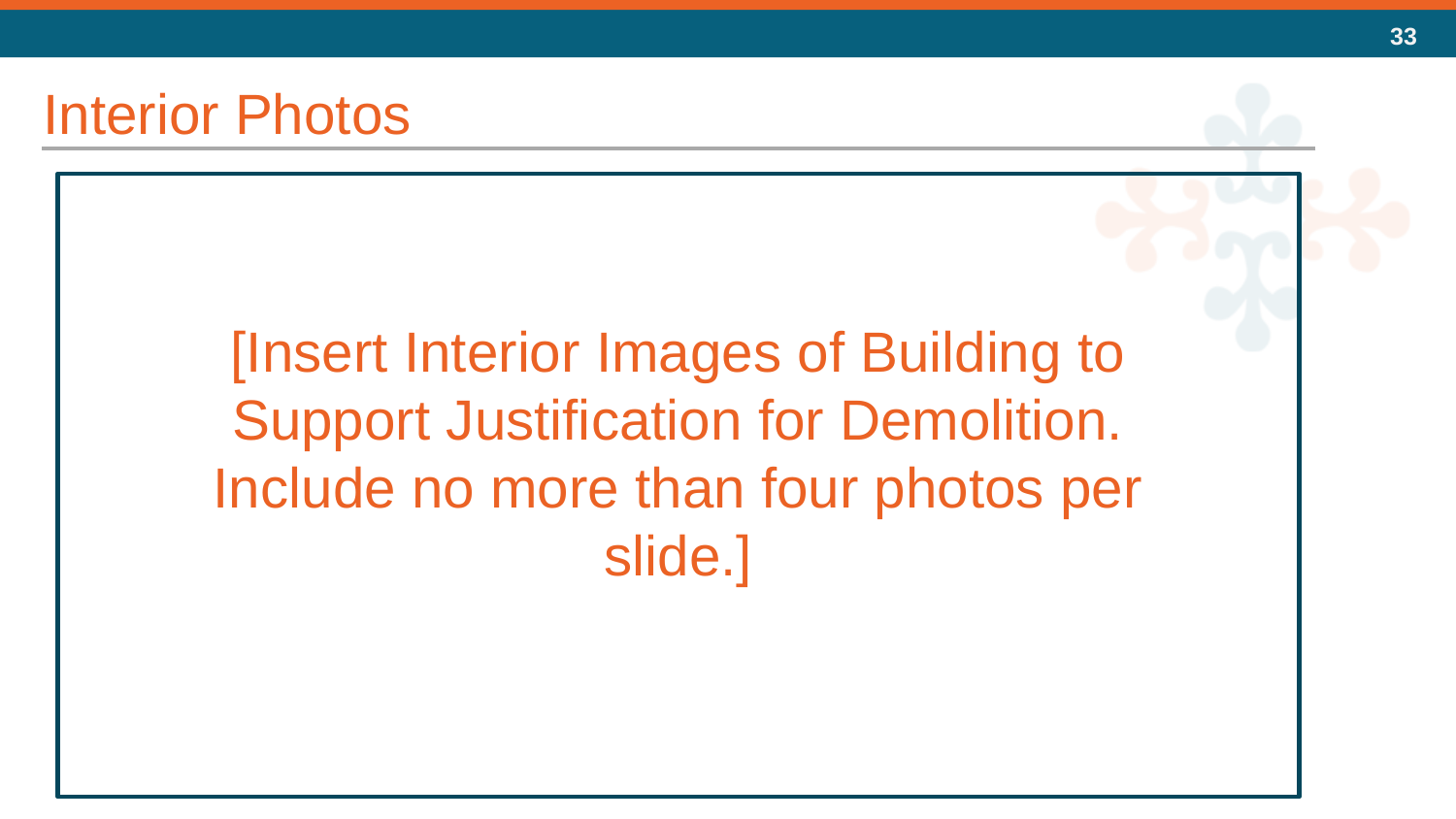

Interior Photos

[Insert Interior Images of Building to Support Justification for Demolition. Include no more than four photos per slide.]